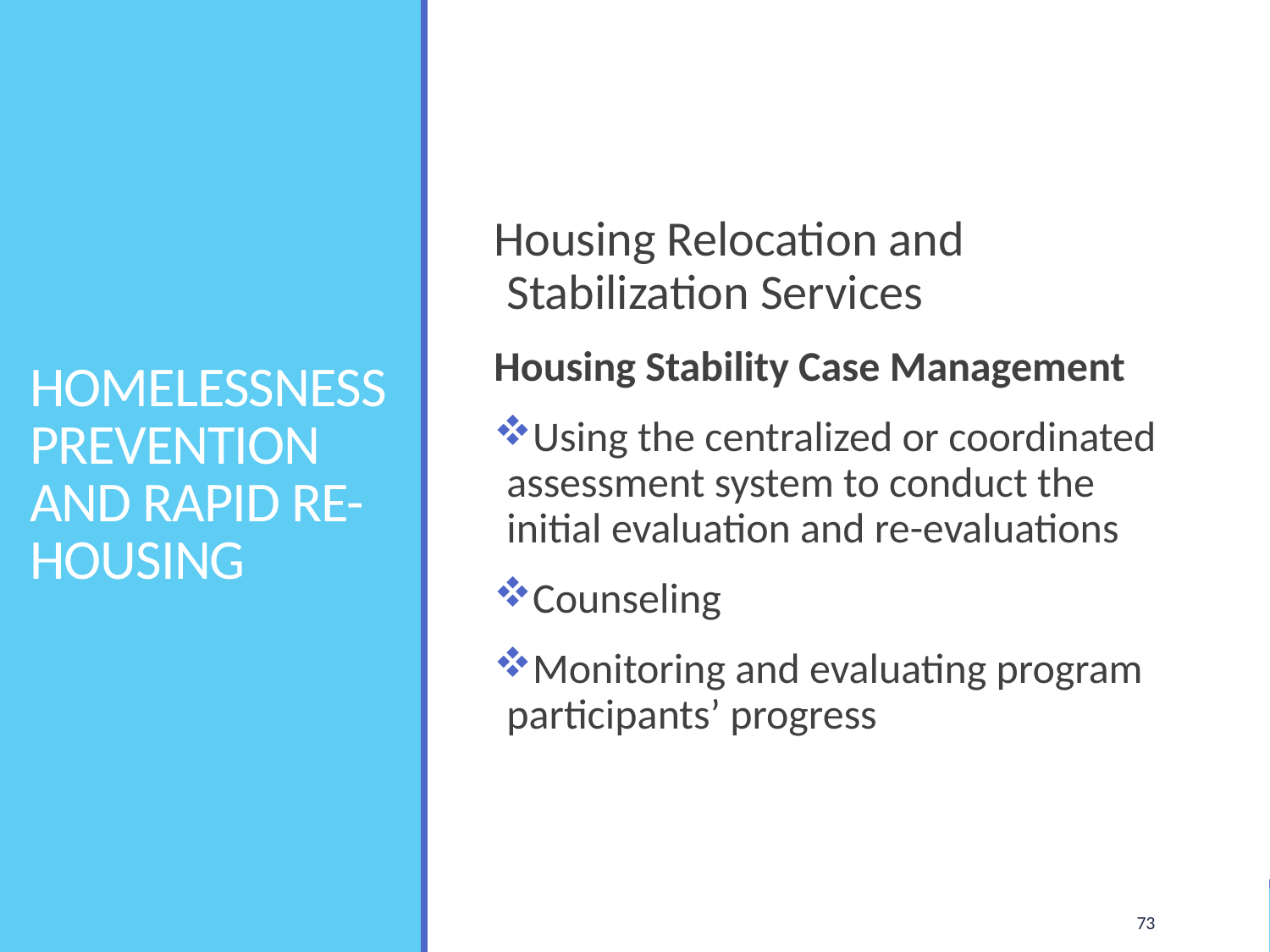

# HOMELESSNESS PREVENTION AND RAPID RE-HOUSING
Housing Relocation and Stabilization Services
Housing Stability Case Management
Using the centralized or coordinated assessment system to conduct the initial evaluation and re-evaluations
Counseling
Monitoring and evaluating program participants’ progress
73